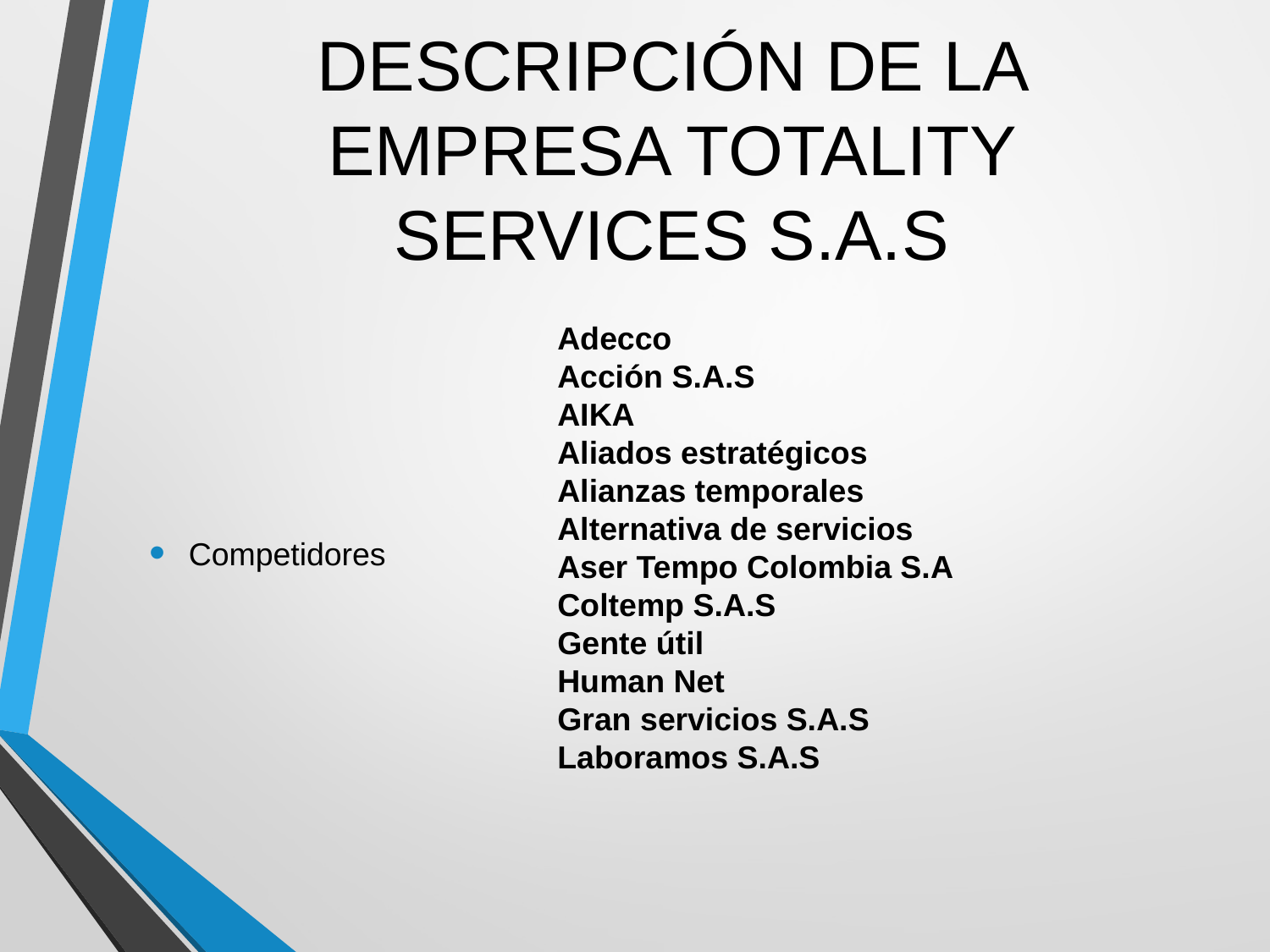

# DESCRIPCIÓN DE LA EMPRESA TOTALITY SERVICES S.A.S
Competidores

Adecco
Acción S.A.S
AIKA
Aliados estratégicos
Alianzas temporales
Alternativa de servicios
Aser Tempo Colombia S.A
Coltemp S.A.S
Gente útil
Human Net
Gran servicios S.A.S
Laboramos S.A.S